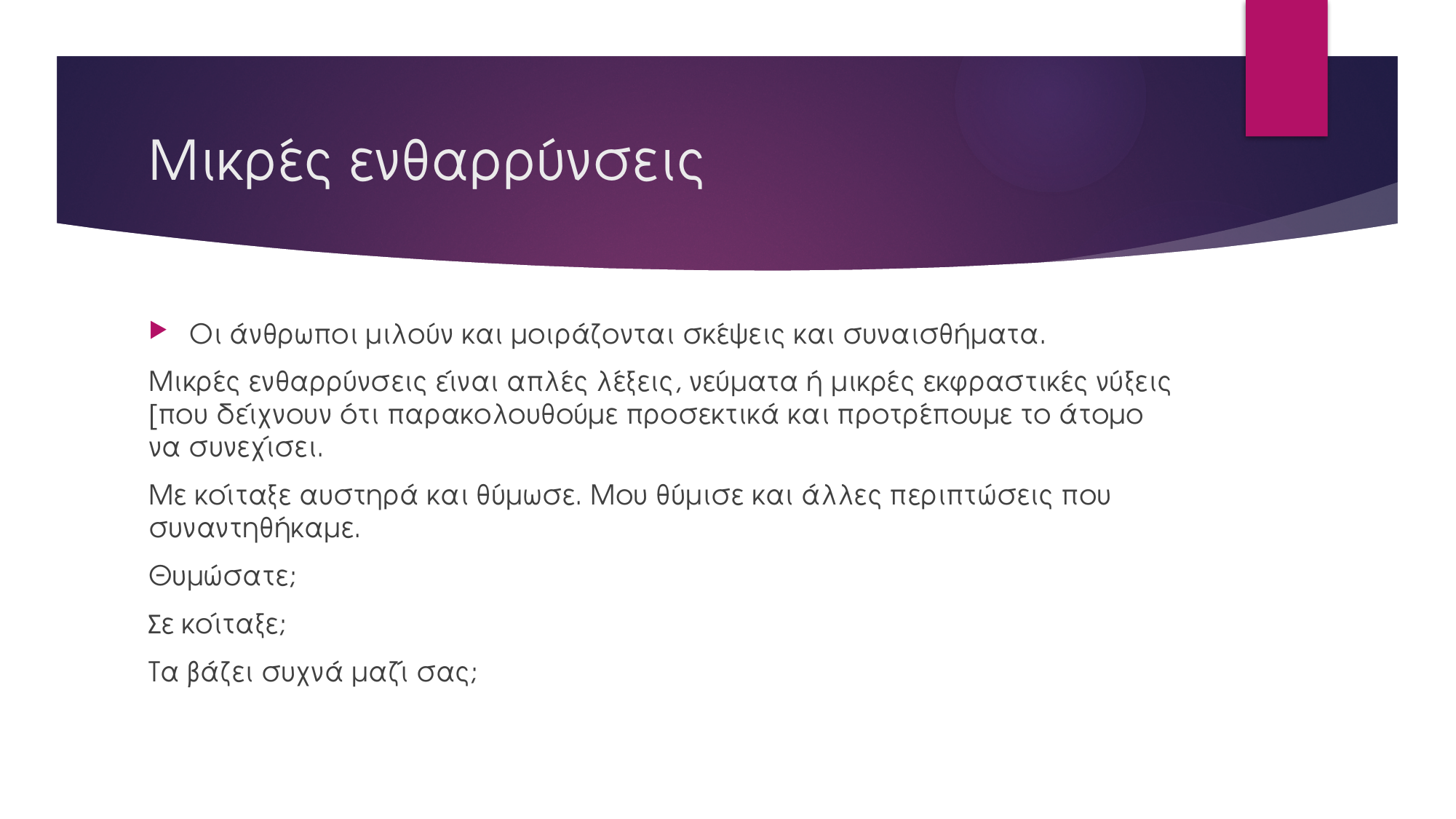

# Μικρές ενθαρρύνσεις
Οι άνθρωποι μιλούν και μοιράζονται σκέψεις και συναισθήματα.
Μικρές ενθαρρύνσεις είναι απλές λέξεις, νεύματα ή μικρές εκφραστικές νύξεις [που δείχνουν ότι παρακολουθούμε προσεκτικά και προτρέπουμε το άτομο να συνεχίσει.
Με κοίταξε αυστηρά και θύμωσε. Μου θύμισε και άλλες περιπτώσεις που συναντηθήκαμε.
Θυμώσατε;
Σε κοίταξε;
Τα βάζει συχνά μαζί σας;